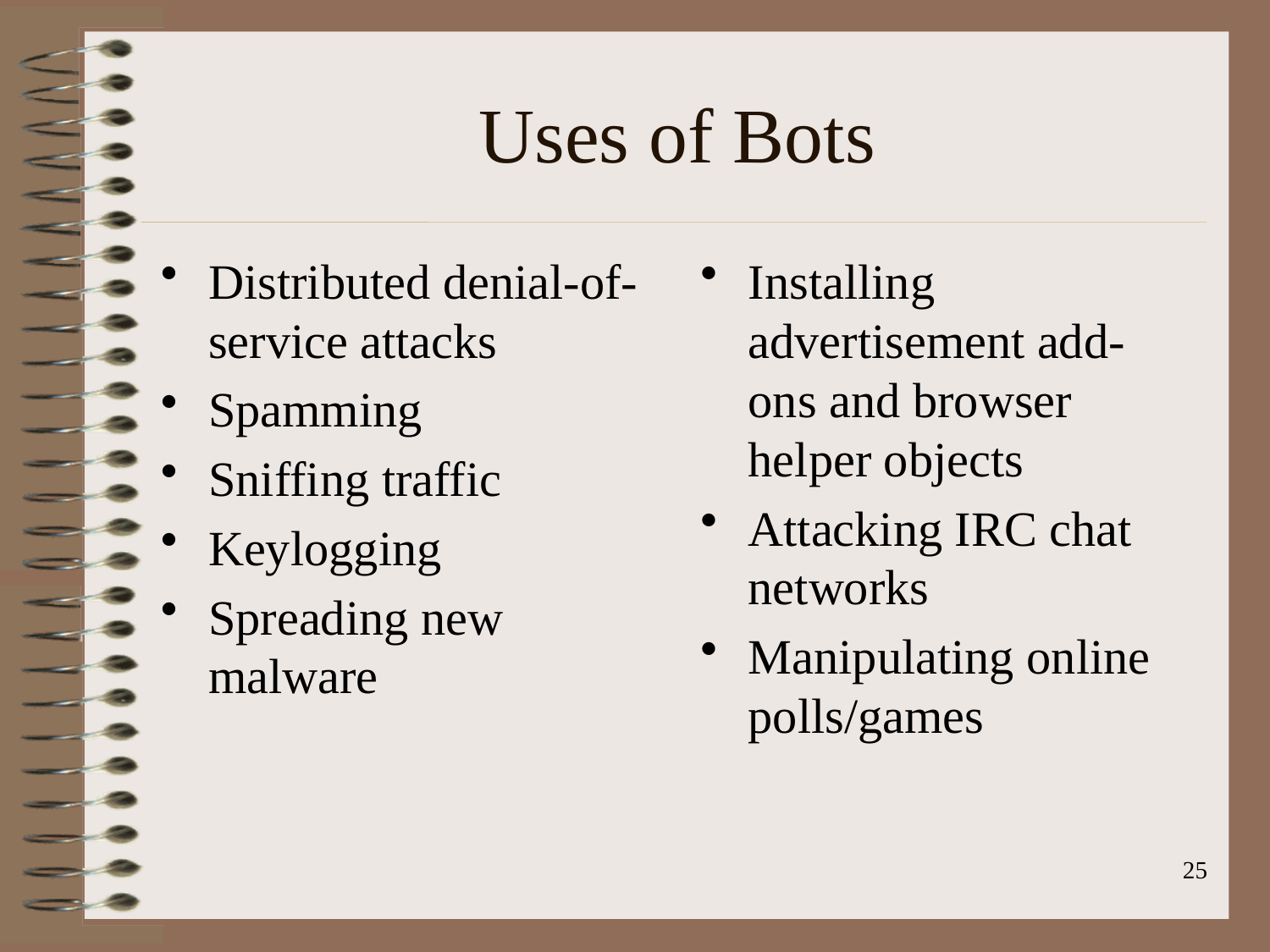

# Uses of Bots
Distributed denial-of-service attacks
Spamming
Sniffing traffic
Keylogging
Spreading new malware

Installing advertisement add-ons and browser helper objects
Attacking IRC chat networks
Manipulating online polls/games
25